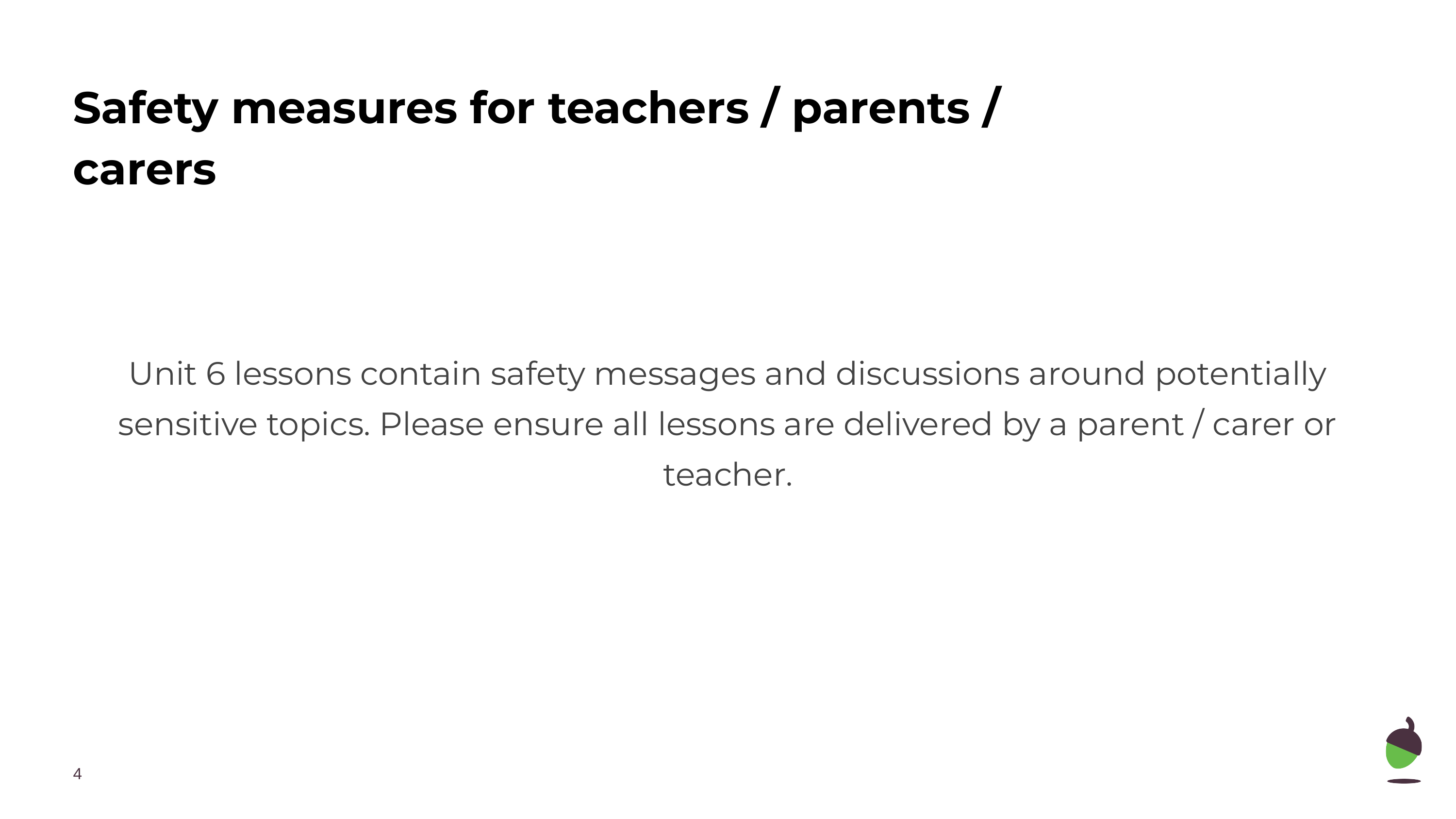

# Safety measures for teachers / parents / carers
Unit 6 lessons contain safety messages and discussions around potentially sensitive topics. Please ensure all lessons are delivered by a parent / carer or teacher.

4